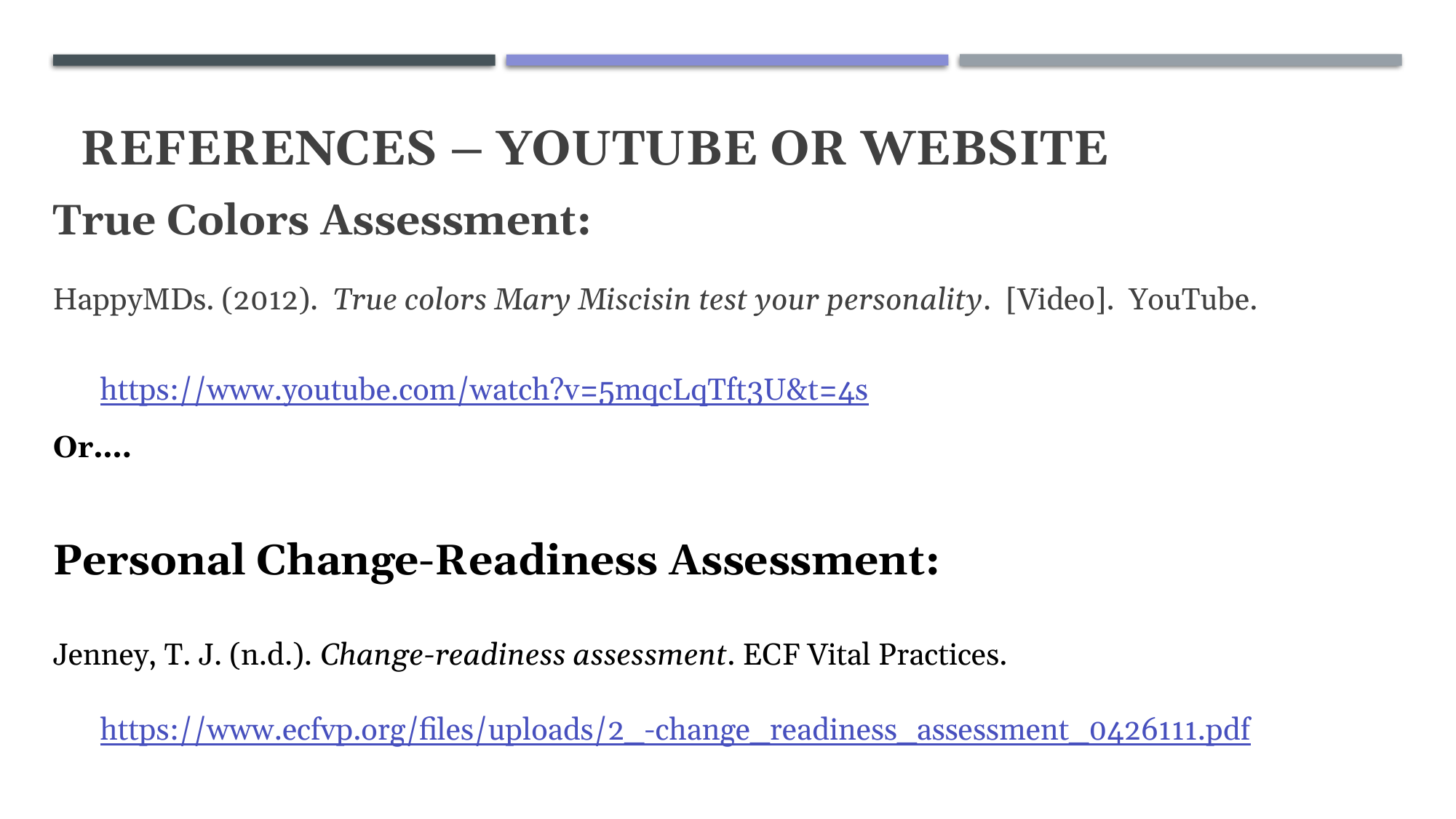

# References – YouTube or Website
True Colors Assessment:
HappyMDs. (2012).  True colors Mary Miscisin test your personality.  [Video].  YouTube.
	https://www.youtube.com/watch?v=5mqcLqTft3U&t=4s
Or….
Personal Change-Readiness Assessment:
Jenney, T. J. (n.d.). Change-readiness assessment. ECF Vital Practices. https://www.ecfvp.org/files/uploads/2_-change_readiness_assessment_0426111.pdf